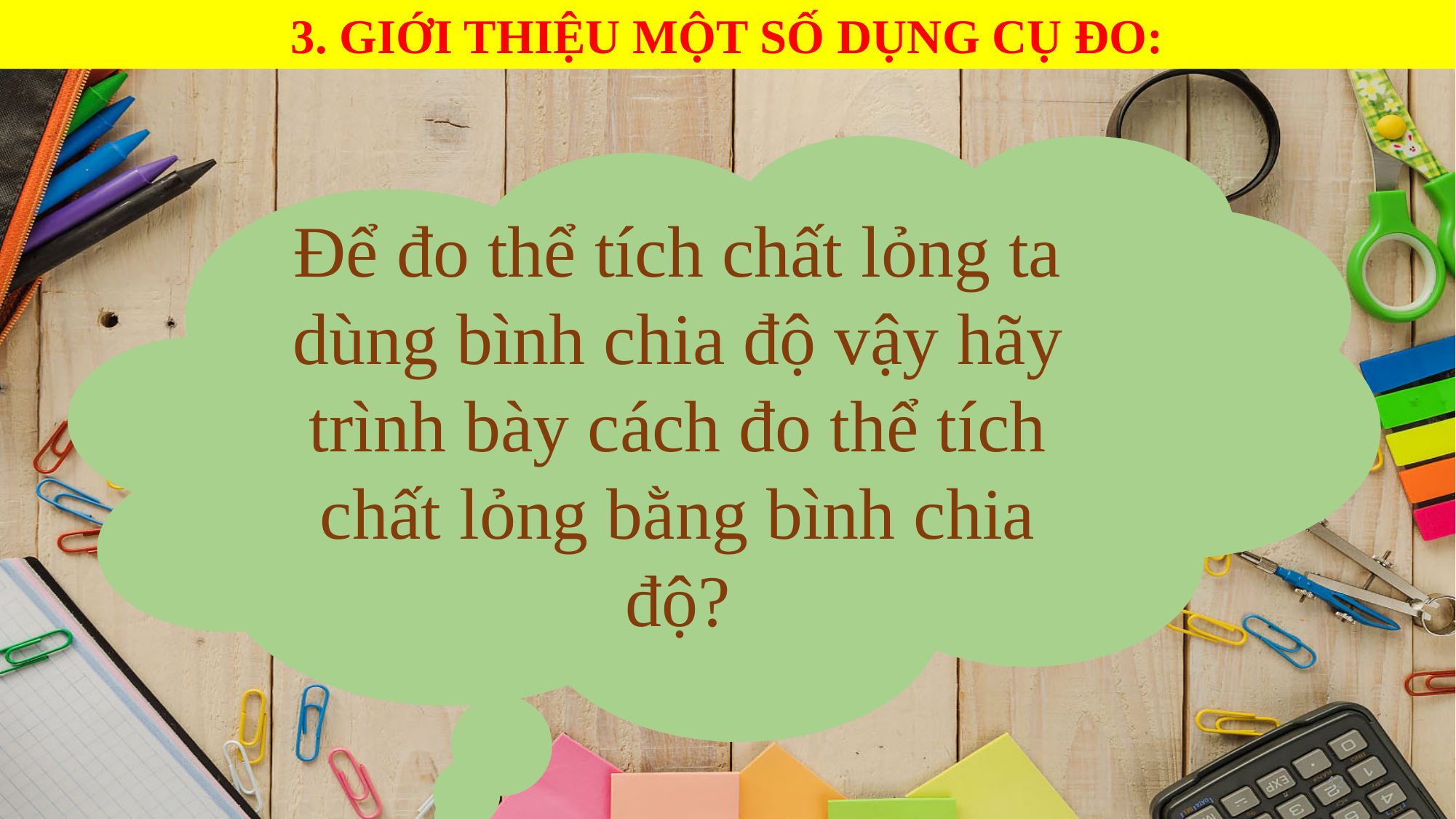

3. GIỚI THIỆU MỘT SỐ DỤNG CỤ ĐO:
Để đo thể tích chất lỏng ta dùng bình chia độ vậy hãy trình bày cách đo thể tích chất lỏng bằng bình chia độ?
42